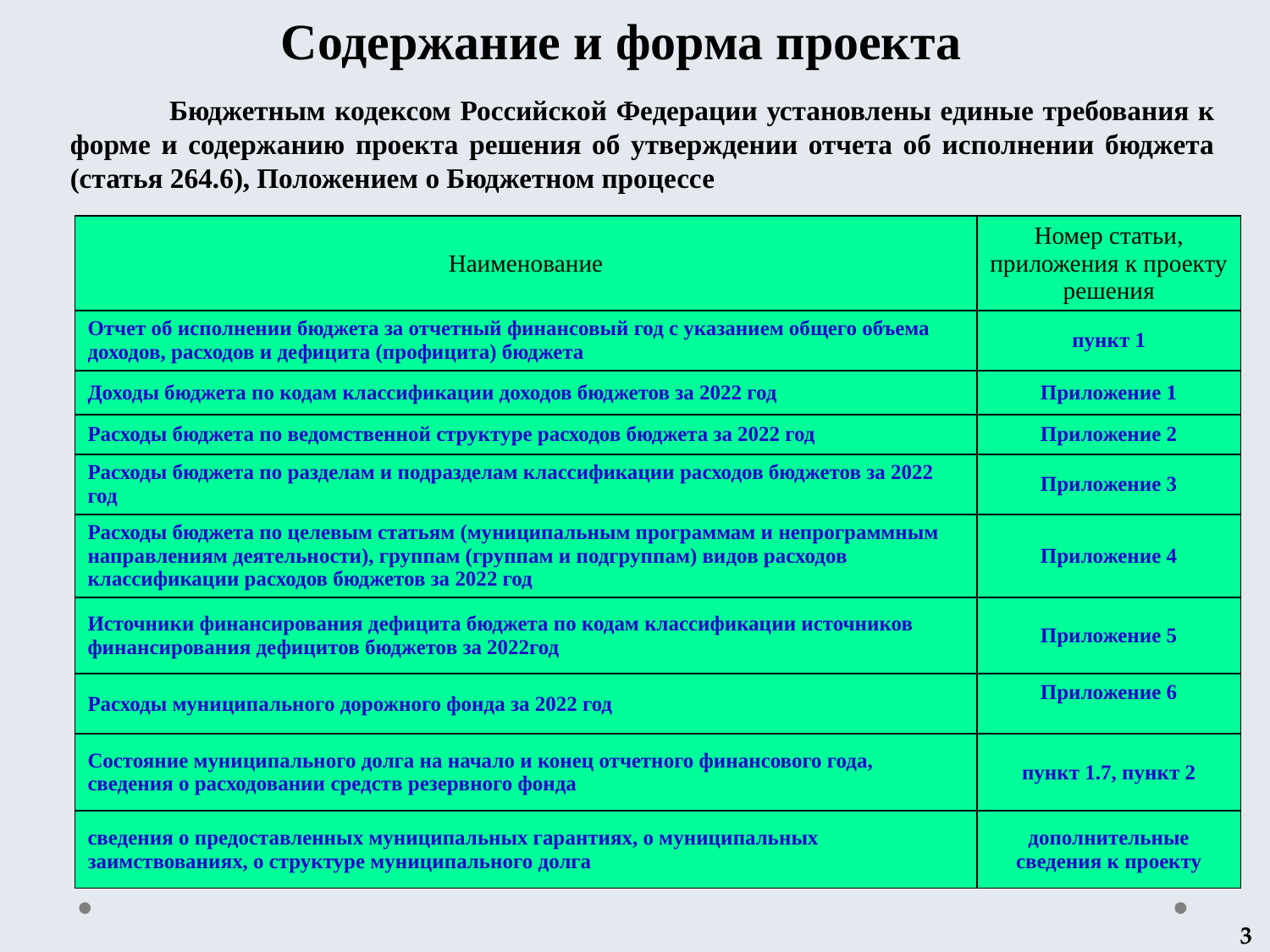

Содержание и форма проекта
            Бюджетным кодексом Российской Федерации установлены единые требования к форме и содержанию проекта решения об утверждении отчета об исполнении бюджета (статья 264.6), Положением о Бюджетном процессе

| Наименование | Номер статьи, приложения к проекту решения |
| --- | --- |
| Отчет об исполнении бюджета за отчетный финансовый год с указанием общего объема доходов, расходов и дефицита (профицита) бюджета | пункт 1 |
| Доходы бюджета по кодам классификации доходов бюджетов за 2022 год | Приложение 1 |
| Расходы бюджета по ведомственной структуре расходов бюджета за 2022 год | Приложение 2 |
| Расходы бюджета по разделам и подразделам классификации расходов бюджетов за 2022 год | Приложение 3 |
| Расходы бюджета по целевым статьям (муниципальным программам и непрограммным направлениям деятельности), группам (группам и подгруппам) видов расходов классификации расходов бюджетов за 2022 год | Приложение 4 |
| Источники финансирования дефицита бюджета по кодам классификации источников финансирования дефицитов бюджетов за 2022год | Приложение 5 |
| Расходы муниципального дорожного фонда за 2022 год | Приложение 6 |
| Состояние муниципального долга на начало и конец отчетного финансового года, сведения о расходовании средств резервного фонда | пункт 1.7, пункт 2 |
| сведения о предоставленных муниципальных гарантиях, о муниципальных заимствованиях, о структуре муниципального долга | дополнительные сведения к проекту |
3